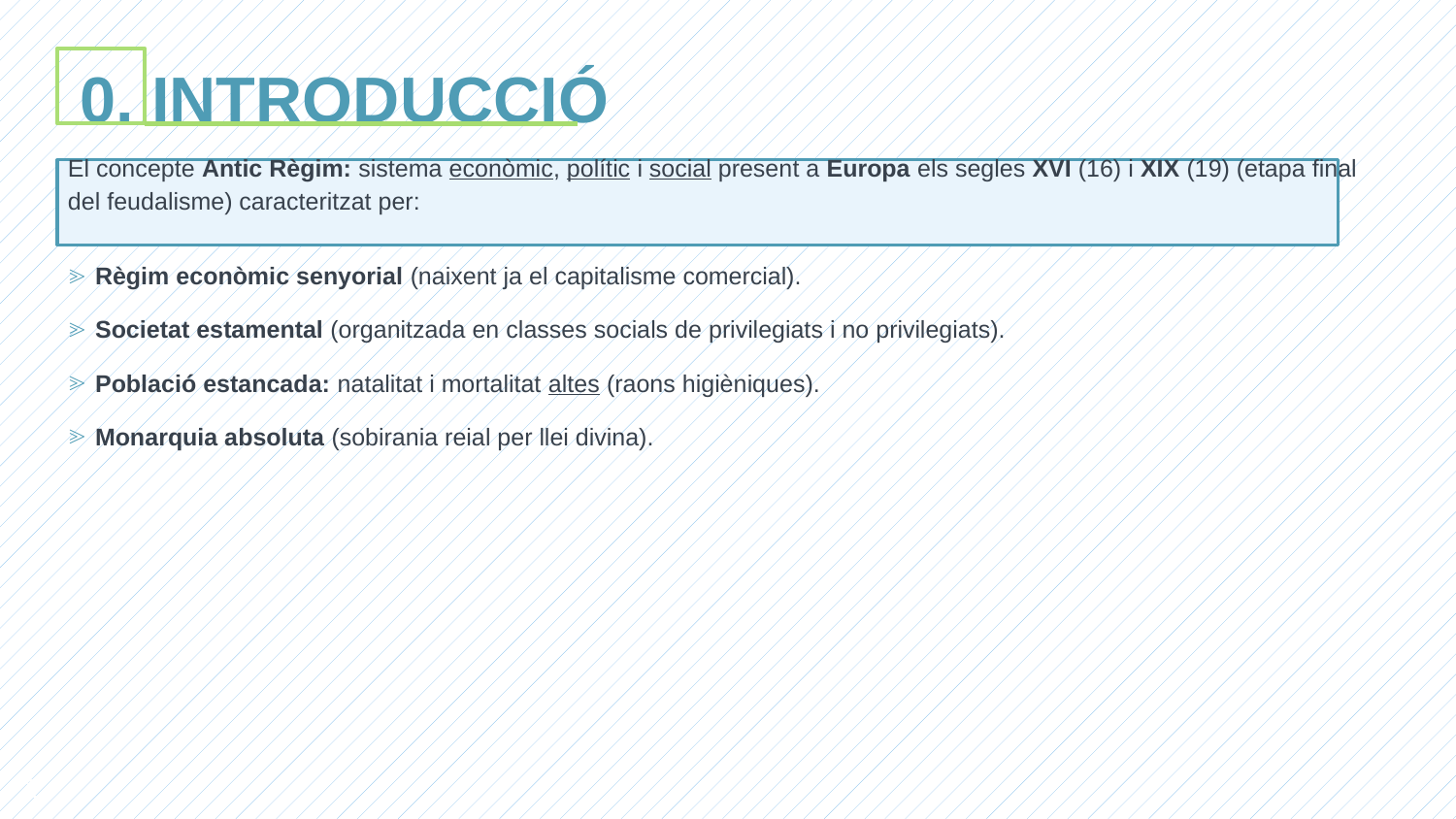

# 0. INTRODUCCIÓ

El concepte Antic Règim: sistema econòmic, polític i social present a Europa els segles XVI (16) i XIX (19) (etapa final del feudalisme) caracteritzat per:

Règim econòmic senyorial (naixent ja el capitalisme comercial).
Societat estamental (organitzada en classes socials de privilegiats i no privilegiats).
Població estancada: natalitat i mortalitat altes (raons higièniques).
Monarquia absoluta (sobirania reial per llei divina).
2